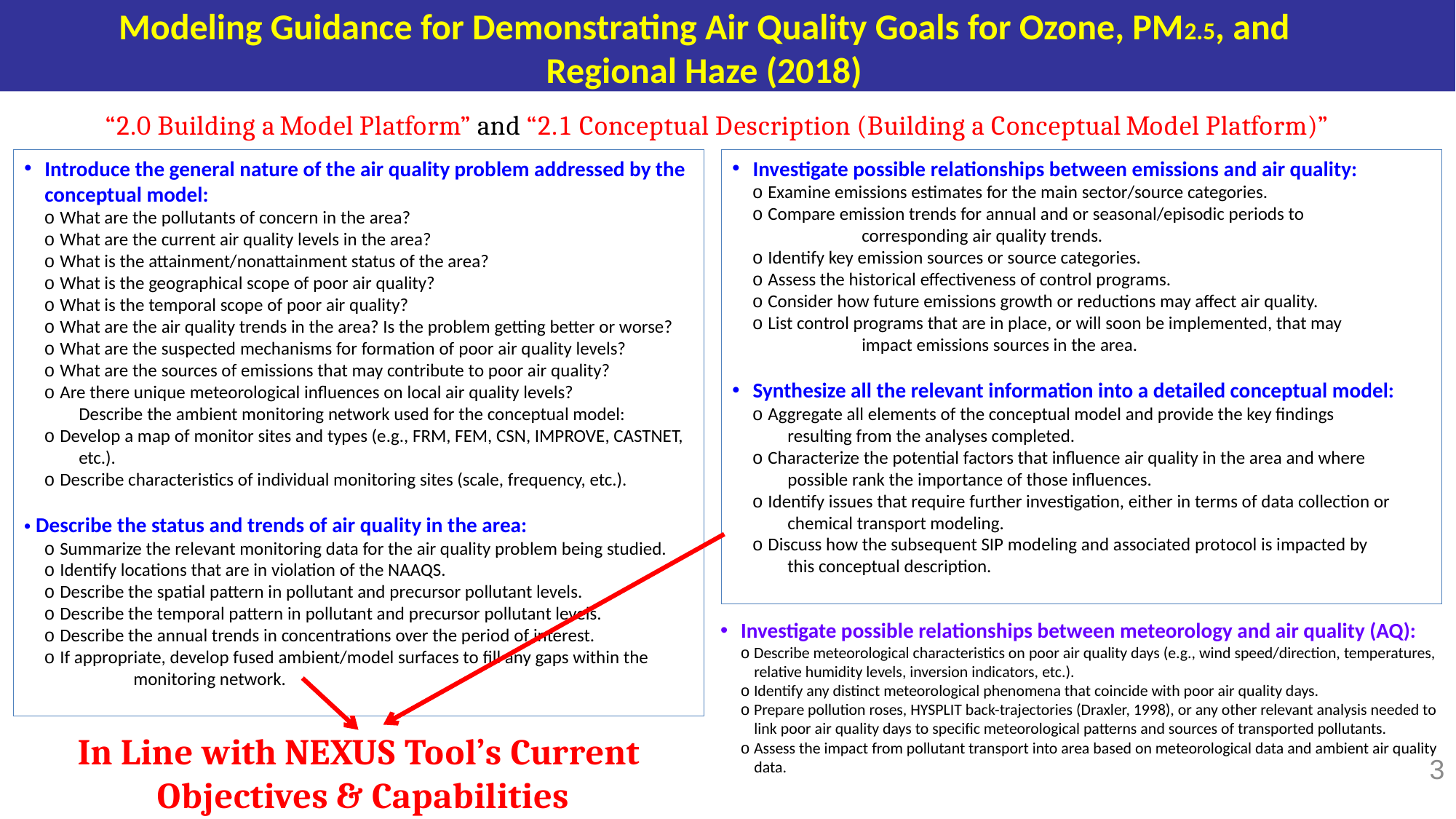

Modeling Guidance for Demonstrating Air Quality Goals for Ozone, PM2.5, and Regional Haze (2018)
“2.0 Building a Model Platform” and “2.1 Conceptual Description (Building a Conceptual Model Platform)”
Introduce the general nature of the air quality problem addressed by the conceptual model:
o What are the pollutants of concern in the area?
o What are the current air quality levels in the area?
o What is the attainment/nonattainment status of the area?
o What is the geographical scope of poor air quality?
o What is the temporal scope of poor air quality?
o What are the air quality trends in the area? Is the problem getting better or worse?
o What are the suspected mechanisms for formation of poor air quality levels?
o What are the sources of emissions that may contribute to poor air quality?
o Are there unique meteorological influences on local air quality levels?
	Describe the ambient monitoring network used for the conceptual model:
o Develop a map of monitor sites and types (e.g., FRM, FEM, CSN, IMPROVE, CASTNET,
	etc.).
o Describe characteristics of individual monitoring sites (scale, frequency, etc.).

• Describe the status and trends of air quality in the area:
o Summarize the relevant monitoring data for the air quality problem being studied.
o Identify locations that are in violation of the NAAQS.
o Describe the spatial pattern in pollutant and precursor pollutant levels.
o Describe the temporal pattern in pollutant and precursor pollutant levels.
o Describe the annual trends in concentrations over the period of interest.
o If appropriate, develop fused ambient/model surfaces to fill any gaps within the
	monitoring network.

Investigate possible relationships between emissions and air quality:
o Examine emissions estimates for the main sector/source categories.
o Compare emission trends for annual and or seasonal/episodic periods to
	corresponding air quality trends.
o Identify key emission sources or source categories.
o Assess the historical effectiveness of control programs.
o Consider how future emissions growth or reductions may affect air quality.
o List control programs that are in place, or will soon be implemented, that may
	impact emissions sources in the area.

Synthesize all the relevant information into a detailed conceptual model:
o Aggregate all elements of the conceptual model and provide the key findings
	resulting from the analyses completed.
o Characterize the potential factors that influence air quality in the area and where
	possible rank the importance of those influences.
o Identify issues that require further investigation, either in terms of data collection or
	chemical transport modeling.
o Discuss how the subsequent SIP modeling and associated protocol is impacted by
	this conceptual description.

Investigate possible relationships between meteorology and air quality (AQ):
o Describe meteorological characteristics on poor air quality days (e.g., wind speed/direction, temperatures, relative humidity levels, inversion indicators, etc.).
o Identify any distinct meteorological phenomena that coincide with poor air quality days.
o Prepare pollution roses, HYSPLIT back-trajectories (Draxler, 1998), or any other relevant analysis needed to link poor air quality days to specific meteorological patterns and sources of transported pollutants.
o Assess the impact from pollutant transport into area based on meteorological data and ambient air quality data.
In Line with NEXUS Tool’s Current
Objectives & Capabilities
3